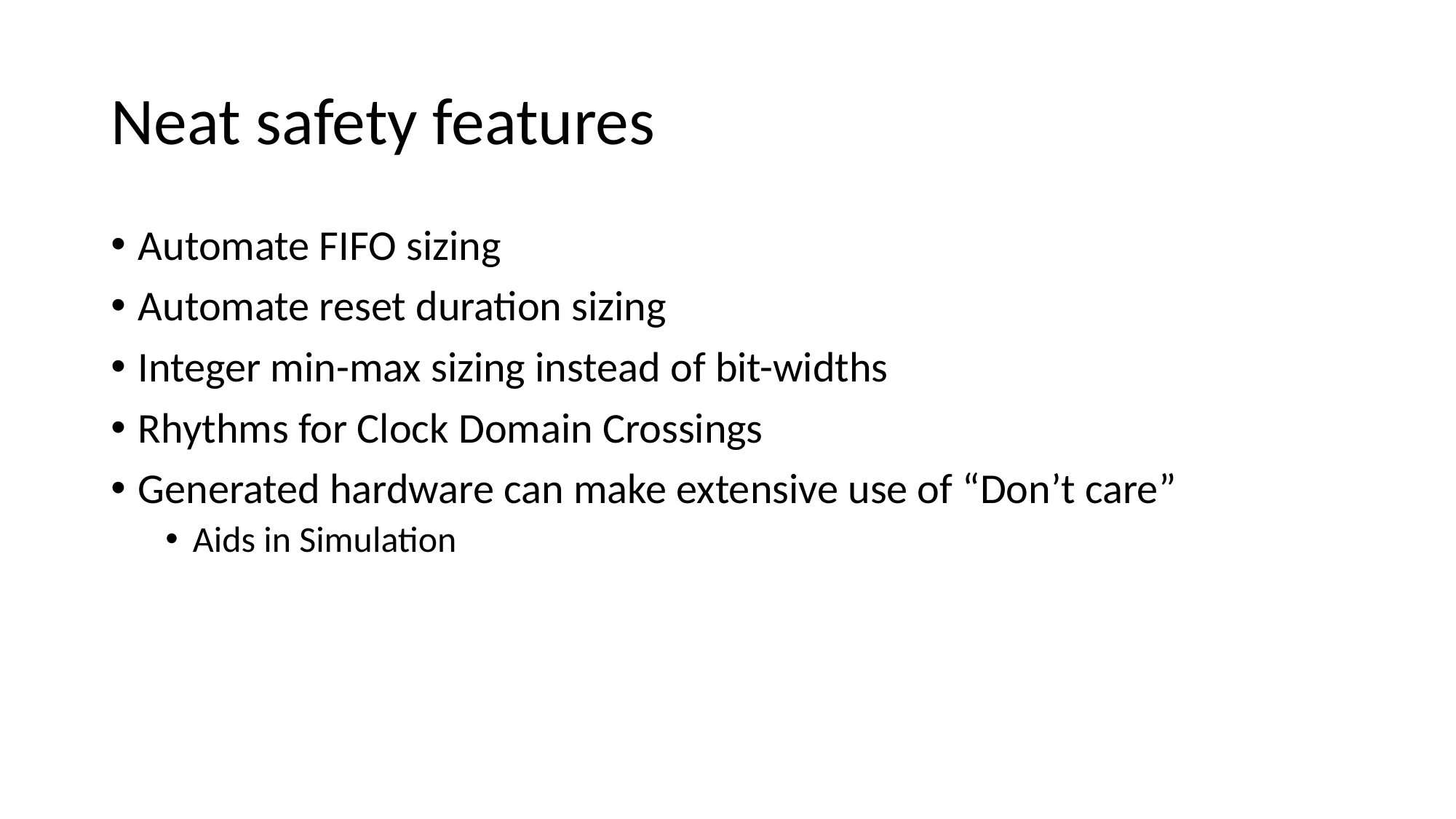

# Neat safety features
Automate FIFO sizing
Automate reset duration sizing
Integer min-max sizing instead of bit-widths
Rhythms for Clock Domain Crossings
Generated hardware can make extensive use of “Don’t care”
Aids in Simulation